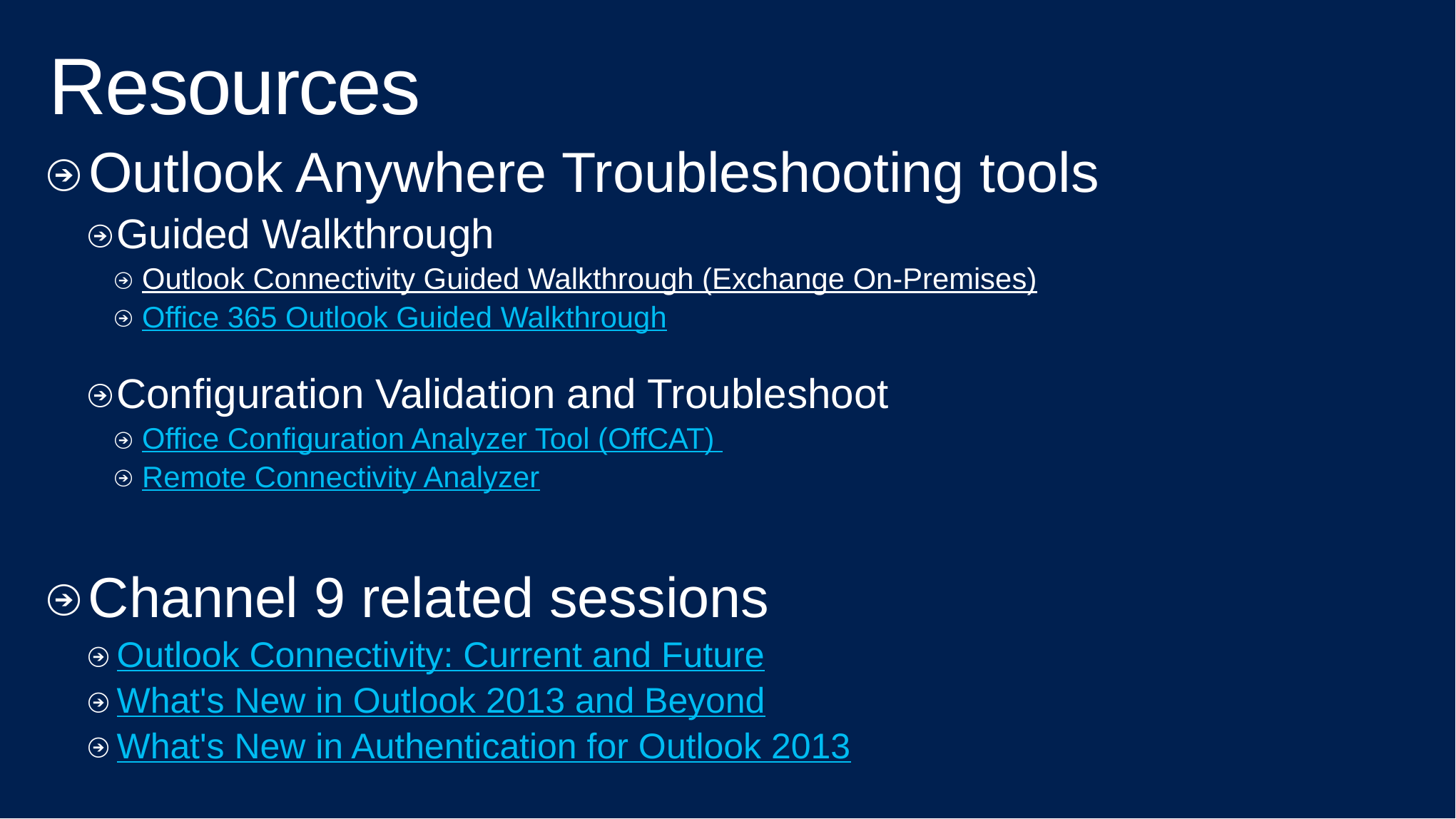

# Resources
Outlook Anywhere Troubleshooting tools
Guided Walkthrough
Outlook Connectivity Guided Walkthrough (Exchange On-Premises)
Office 365 Outlook Guided Walkthrough

Configuration Validation and Troubleshoot
Office Configuration Analyzer Tool (OffCAT)
Remote Connectivity Analyzer
Channel 9 related sessions
Outlook Connectivity: Current and Future
What's New in Outlook 2013 and Beyond
What's New in Authentication for Outlook 2013